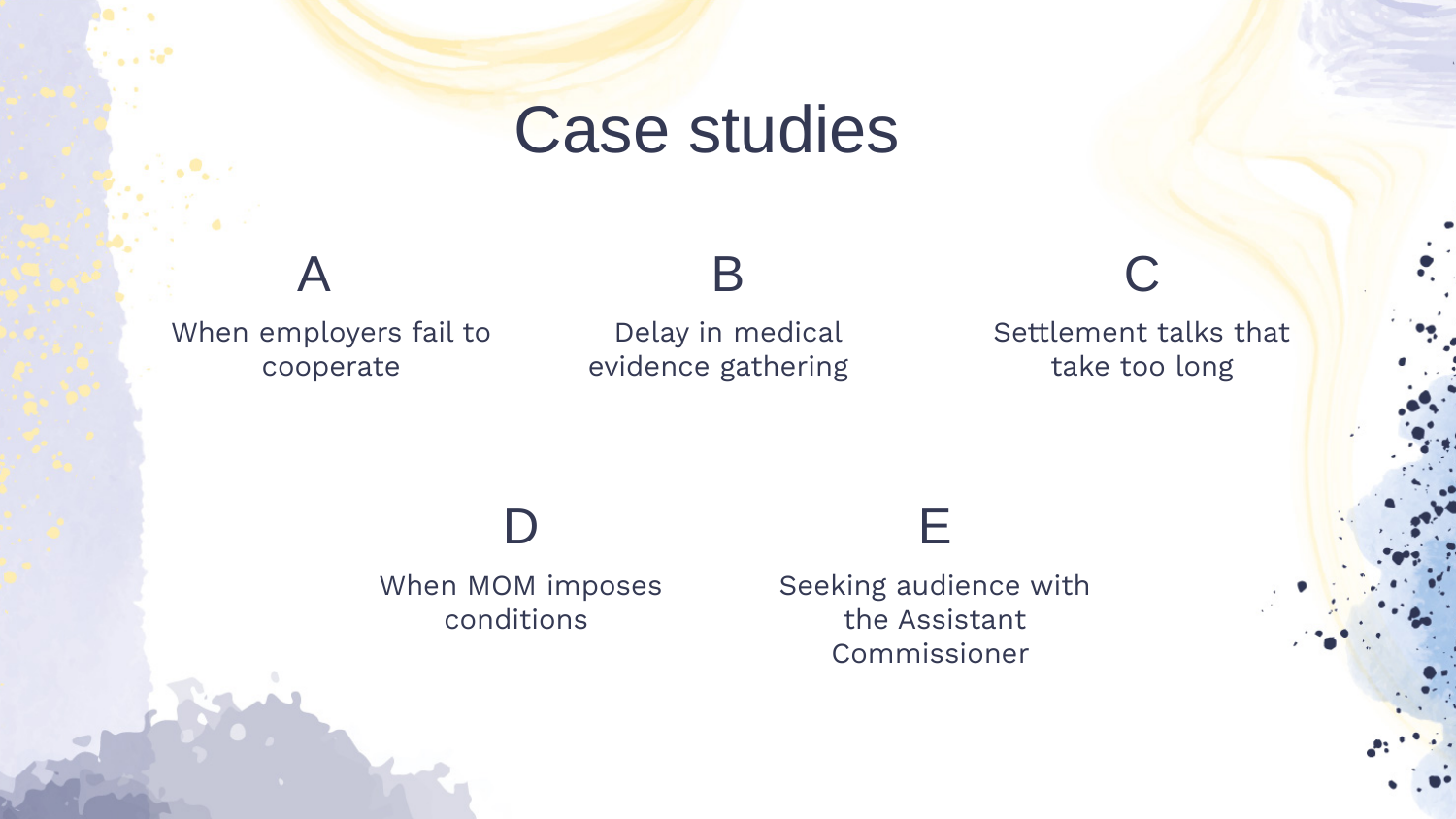

Case studies
# A
B
C
When employers fail to cooperate
Delay in medical evidence gathering
Settlement talks that take too long
D
E
When MOM imposes conditions
Seeking audience with the Assistant Commissioner